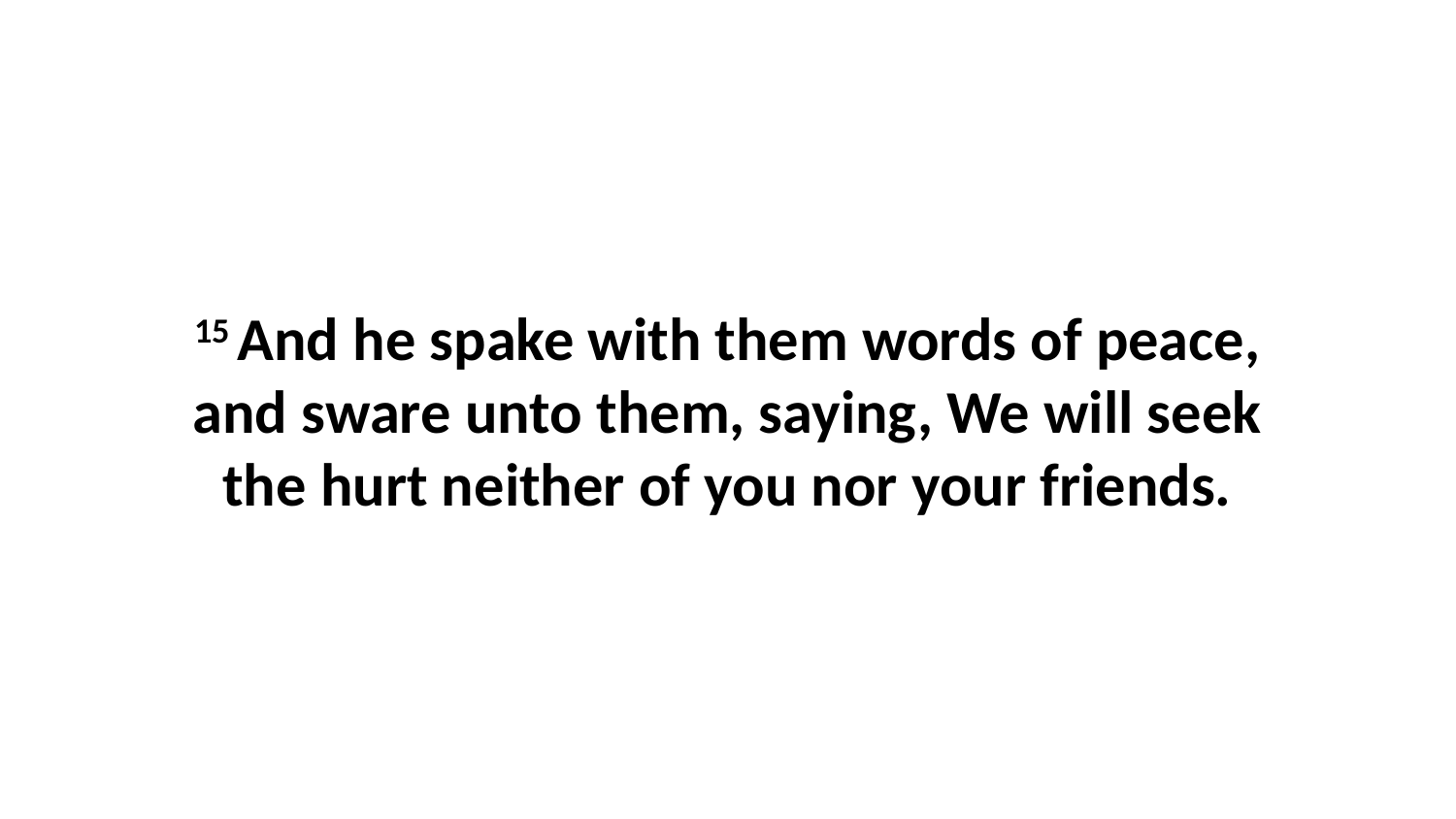

15 And he spake with them words of peace, and sware unto them, saying, We will seek the hurt neither of you nor your friends.